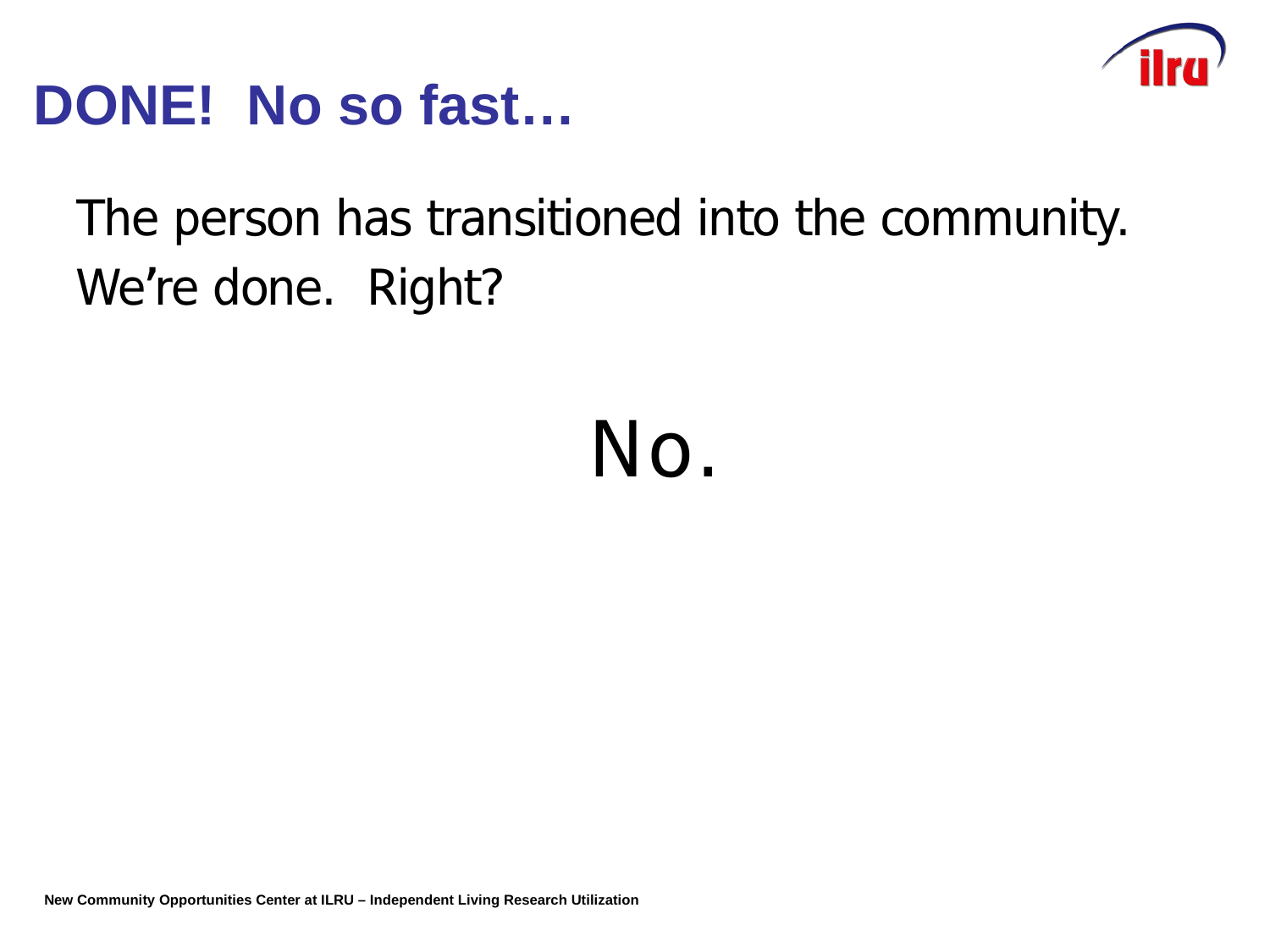

DONE!  No so fast…
The person has transitioned into the community.
We’re done.  Right?

No.